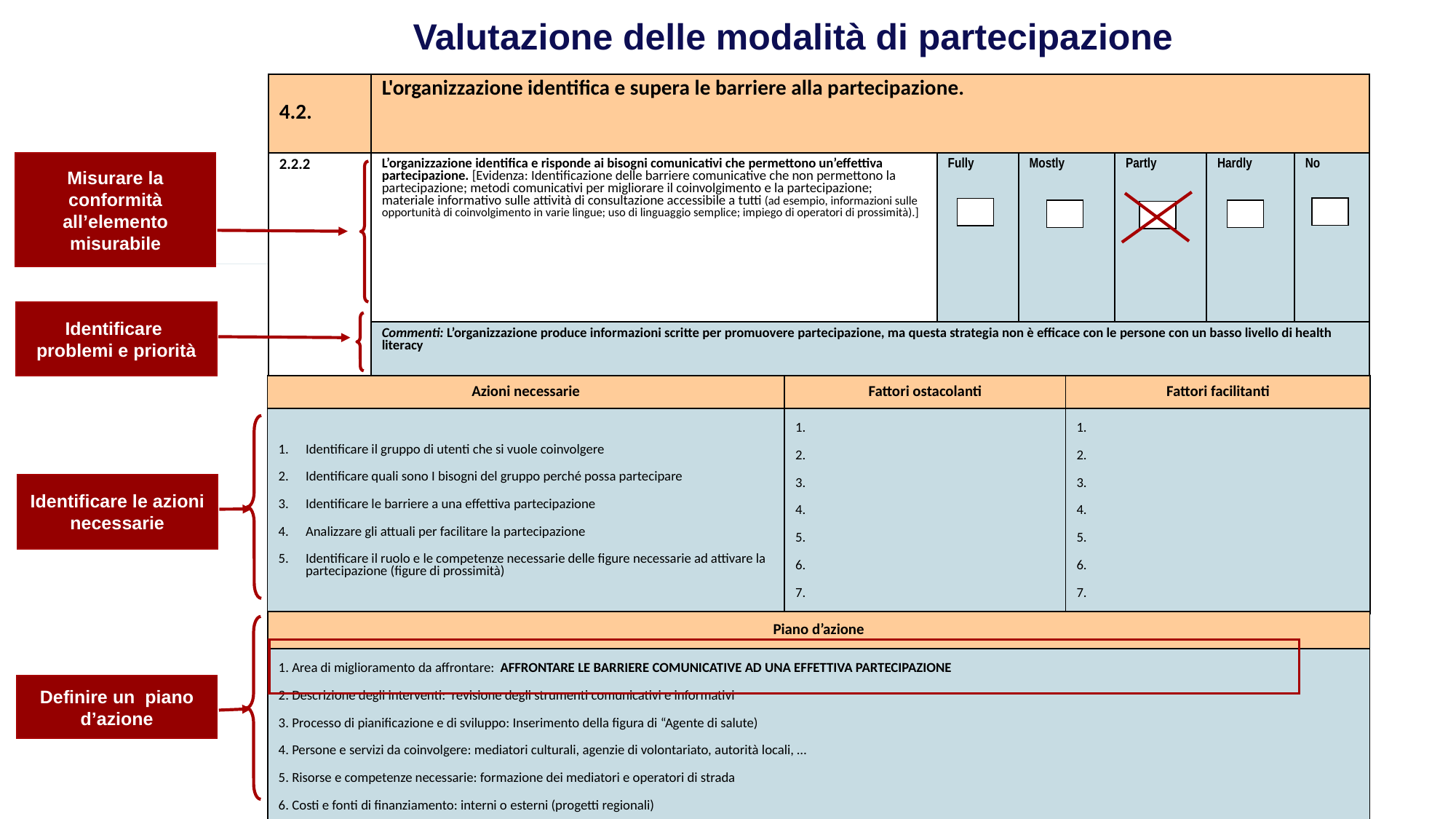

Valutazione delle modalità di partecipazione
| 4.2. | L'organizzazione identifica e supera le barriere alla partecipazione. |  |  |  |  |  |
| --- | --- | --- | --- | --- | --- | --- |
| 2.2.2 | L’organizzazione identifica e risponde ai bisogni comunicativi che permettono un’effettiva partecipazione. [Evidenza: Identificazione delle barriere comunicative che non permettono la partecipazione; metodi comunicativi per migliorare il coinvolgimento e la partecipazione; materiale informativo sulle attività di consultazione accessibile a tutti (ad esempio, informazioni sulle opportunità di coinvolgimento in varie lingue; uso di linguaggio semplice; impiego di operatori di prossimità).] | Fully | Mostly | Partly | Hardly | No |
|  | Commenti: L’organizzazione produce informazioni scritte per promuovere partecipazione, ma questa strategia non è efficace con le persone con un basso livello di health literacy |  |  |  |  |  |
Misurare la conformità all’elemento misurabile

Identificare  problemi e priorità

| Azioni necessarie | Fattori ostacolanti | Fattori facilitanti |
| --- | --- | --- |
| Identificare il gruppo di utenti che si vuole coinvolgere Identificare quali sono I bisogni del gruppo perché possa partecipare Identificare le barriere a una effettiva partecipazione Analizzare gli attuali per facilitare la partecipazione Identificare il ruolo e le competenze necessarie delle figure necessarie ad attivare la partecipazione (figure di prossimità) | 1. 2. 3. 4. 5. 6. 7. | 1. 2. 3. 4. 5. 6. 7. |

Identificare le azioni necessarie

| Piano d’azione |
| --- |
| 1. Area di miglioramento da affrontare: AFFRONTARE LE BARRIERE COMUNICATIVE AD UNA EFFETTIVA PARTECIPAZIONE 2. Descrizione degli interventi: revisione degli strumenti comunicativi e informativi 3. Processo di pianificazione e di sviluppo: Inserimento della figura di “Agente di salute) 4. Persone e servizi da coinvolgere: mediatori culturali, agenzie di volontariato, autorità locali, … 5. Risorse e competenze necessarie: formazione dei mediatori e operatori di strada 6. Costi e fonti di finanziamento: interni o esterni (progetti regionali) 7. Responsabilità: Ufficio comunicazione, ricerca e sviluppo, … |

Definire un  piano d’azione